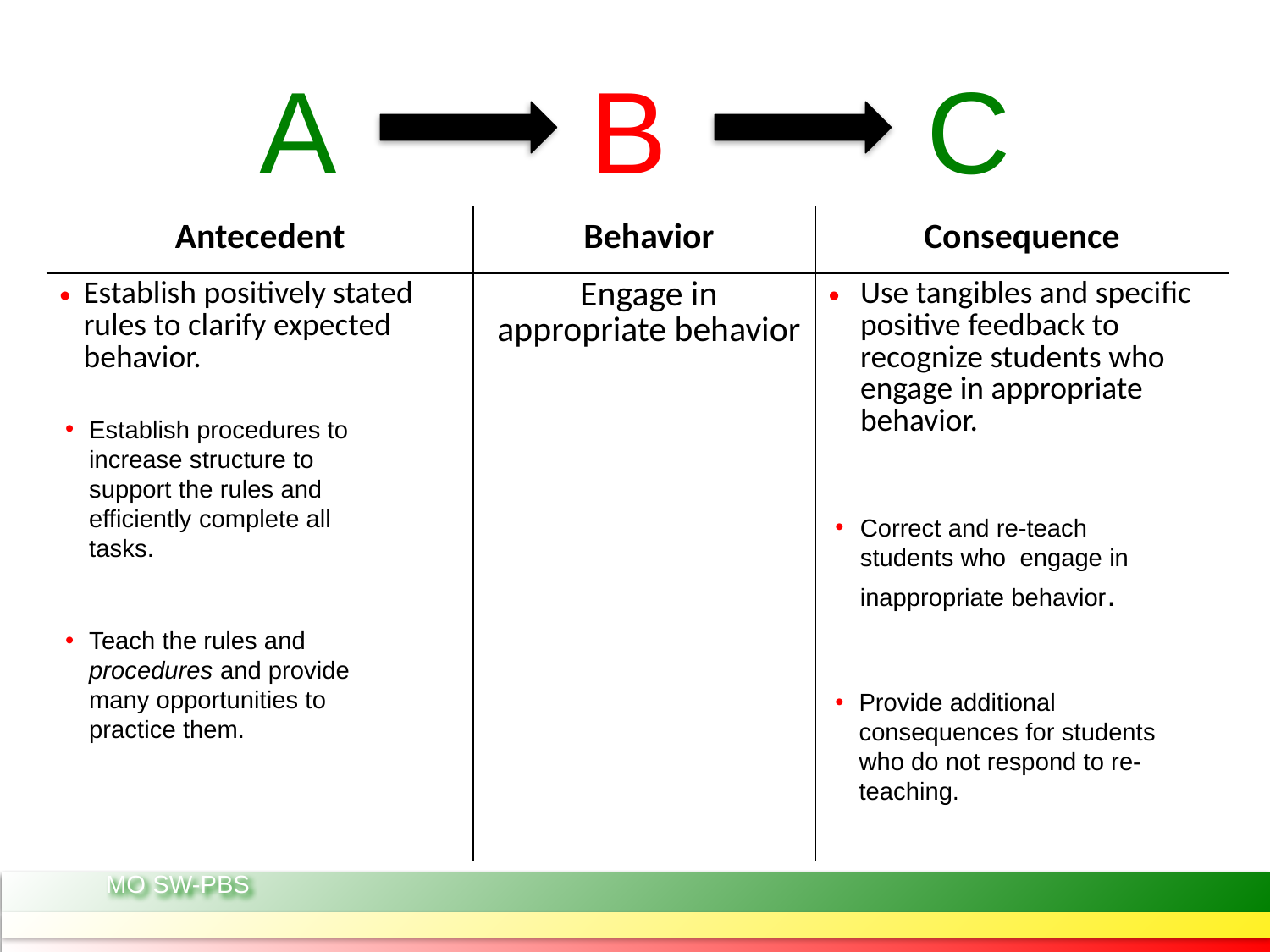

# A        B        C

| Antecedent | Behavior | Consequence |
| --- | --- | --- |
| Establish positively stated rules to clarify expected behavior. | Engage in appropriate behavior | Use tangibles and specific positive feedback to recognize students who engage in appropriate behavior. |
Establish procedures to increase structure to support the rules and efficiently complete all tasks.

Correct and re-teach students who  engage in inappropriate behavior.

Teach the rules and procedures and provide many opportunities to practice them.

Provide additional consequences for students who do not respond to re-teaching.
MO SW-PBS